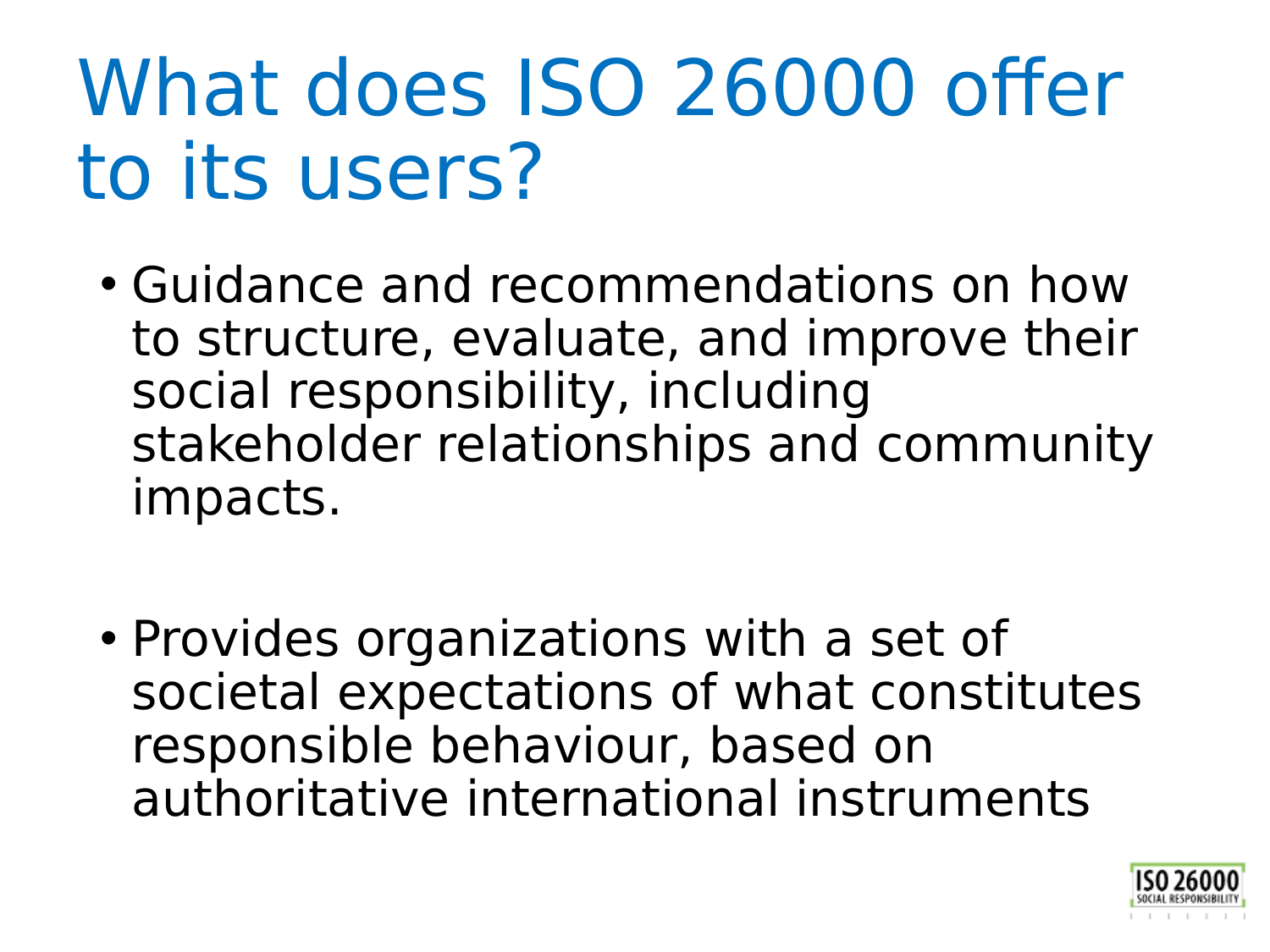

# What does ISO 26000 offer to its users?
Guidance and recommendations on how to structure, evaluate, and improve their social responsibility, including stakeholder relationships and community impacts.

Provides organizations with a set of societal expectations of what constitutes responsible behaviour, based on authoritative international instruments